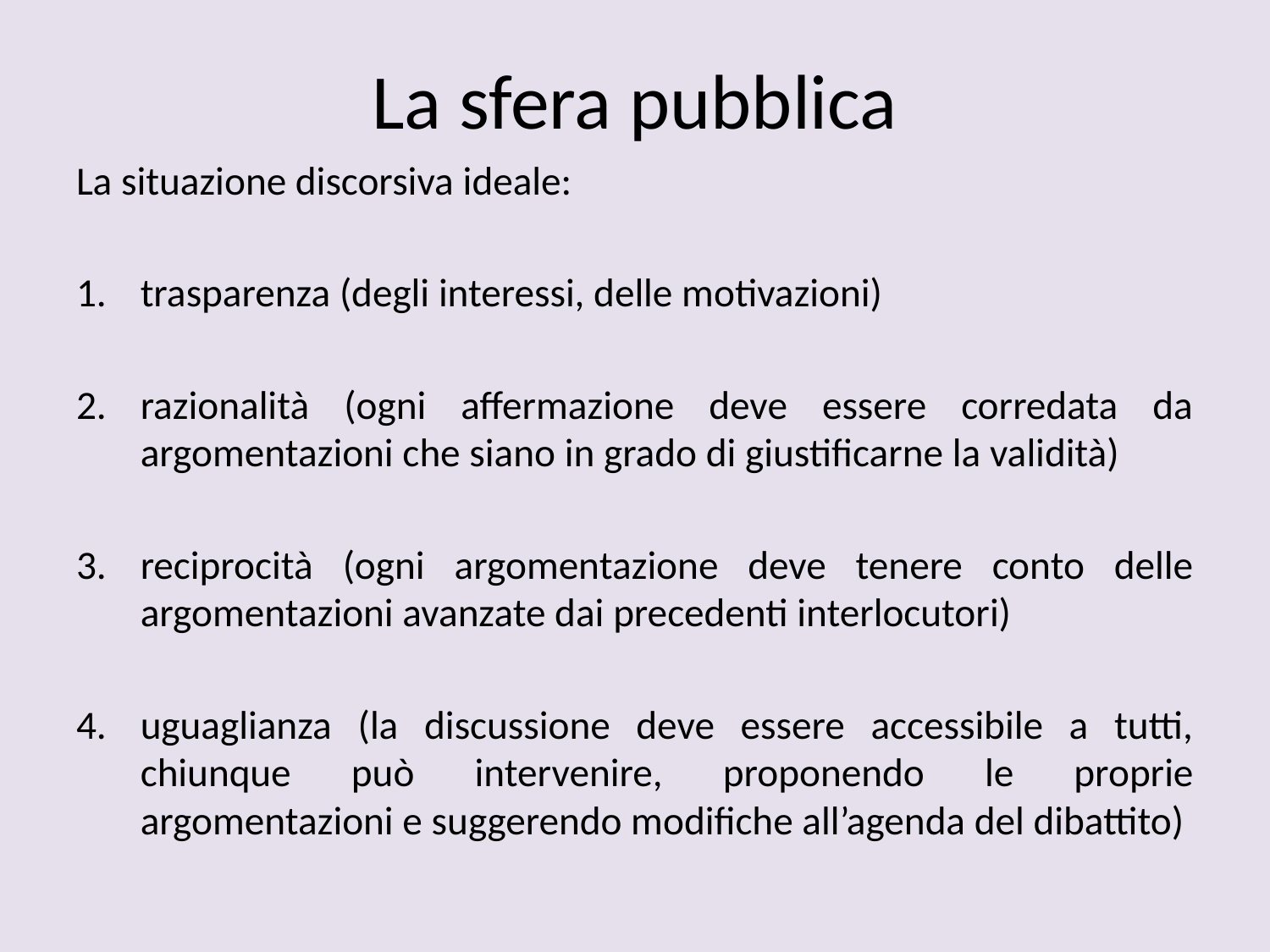

# La sfera pubblica
La situazione discorsiva ideale:

trasparenza (degli interessi, delle motivazioni)

razionalità (ogni affermazione deve essere corredata da argomentazioni che siano in grado di giustificarne la validità)

reciprocità (ogni argomentazione deve tenere conto delle argomentazioni avanzate dai precedenti interlocutori)

uguaglianza (la discussione deve essere accessibile a tutti, chiunque può intervenire, proponendo le proprie argomentazioni e suggerendo modifiche all’agenda del dibattito)